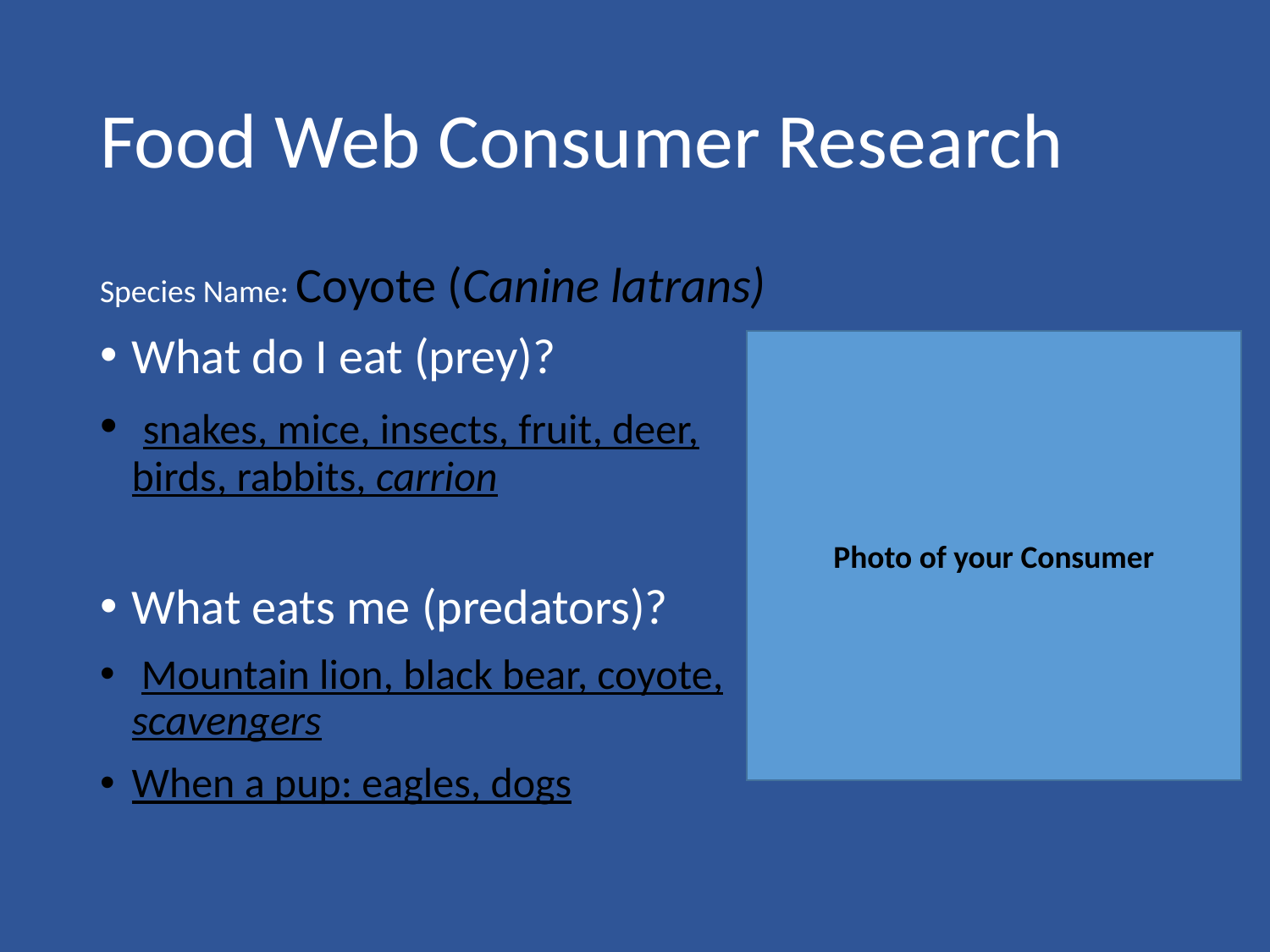

# Food Web Consumer Research
Species Name: Coyote (Canine latrans)
What do I eat (prey)?
 snakes, mice, insects, fruit, deer, birds, rabbits, carrion

What eats me (predators)?
 Mountain lion, black bear, coyote, scavengers
When a pup: eagles, dogs
Photo of your Consumer